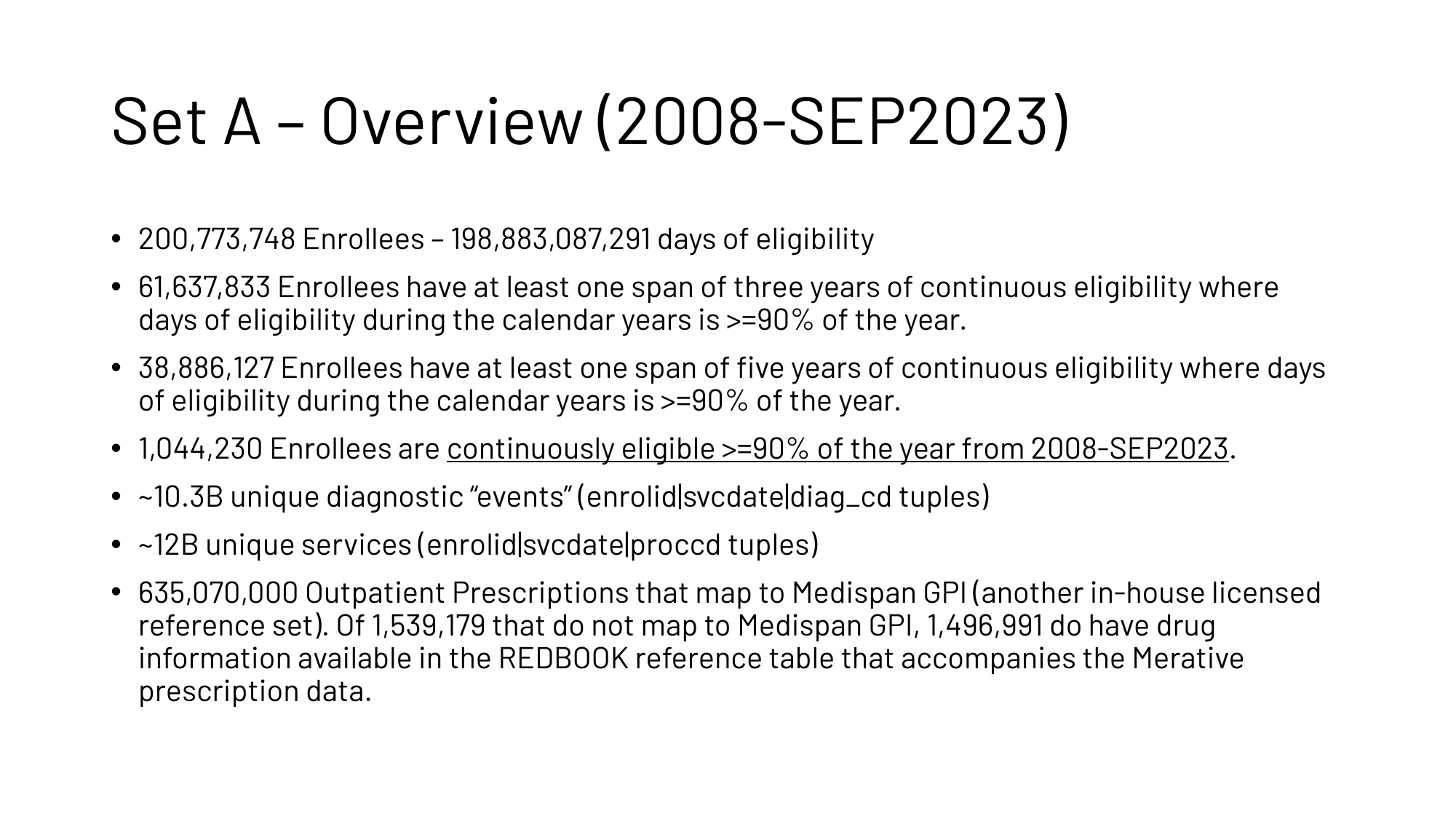

# Set A – Overview (2008-SEP2023)
200,773,748 Enrollees – 198,883,087,291 days of eligibility
61,637,833 Enrollees have at least one span of three years of continuous eligibility where days of eligibility during the calendar years is >=90% of the year.
38,886,127 Enrollees have at least one span of five years of continuous eligibility where days of eligibility during the calendar years is >=90% of the year.
1,044,230 Enrollees are continuously eligible >=90% of the year from 2008-SEP2023.
~10.3B unique diagnostic “events” (enrolid|svcdate|diag_cd tuples)
~12B unique services (enrolid|svcdate|proccd tuples)
635,070,000 Outpatient Prescriptions that map to Medispan GPI (another in-house licensed reference set). Of 1,539,179 that do not map to Medispan GPI, 1,496,991 do have drug information available in the REDBOOK reference table that accompanies the Merative prescription data.